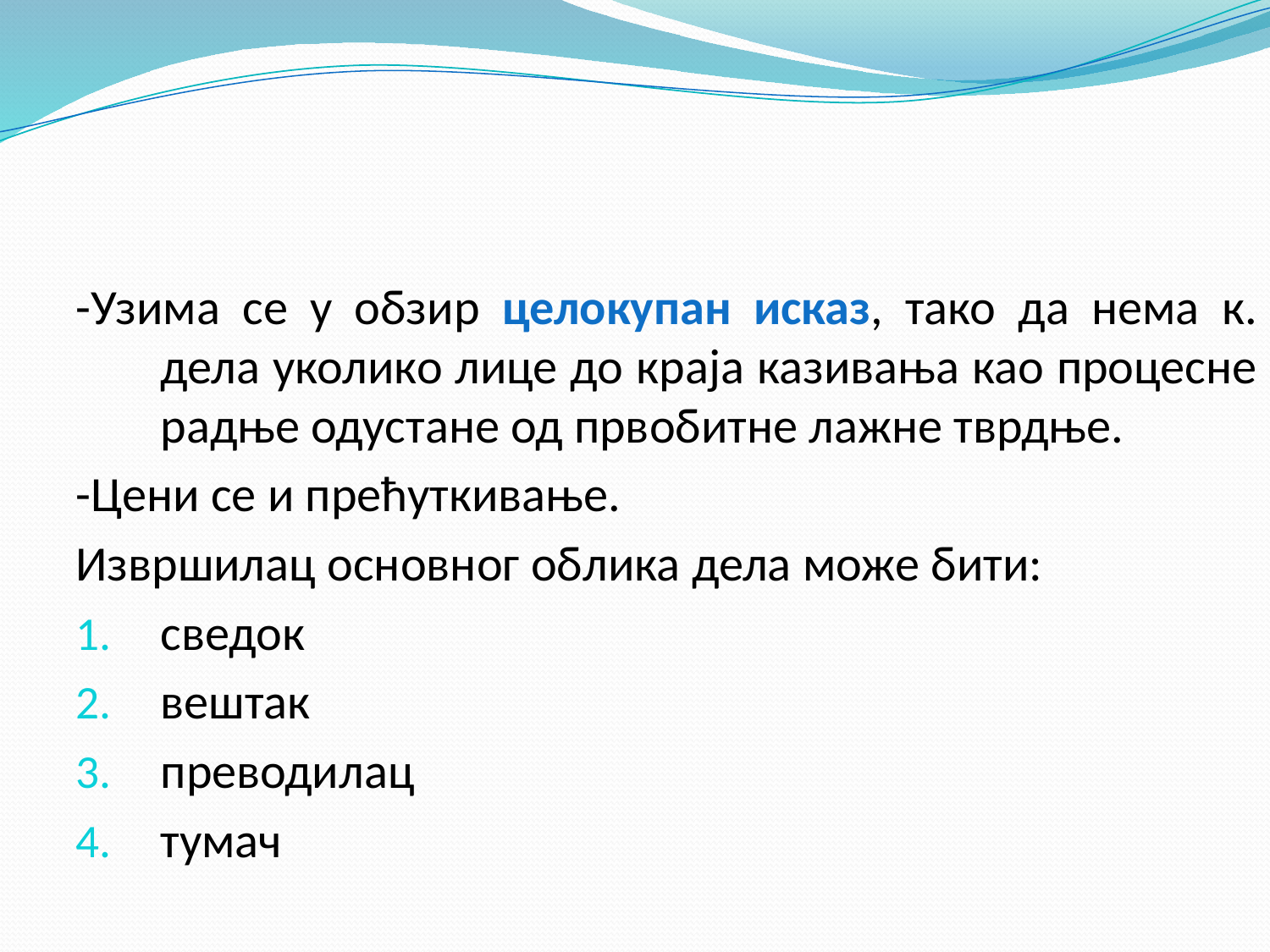

#
-Узима се у обзир целокупан исказ, тако да нема к. дела уколико лице до краја казивања као процесне радње одустане од првобитне лажне тврдње.
-Цени се и прећуткивање.
Извршилац основног облика дела може бити:
сведок
вештак
преводилац
тумач